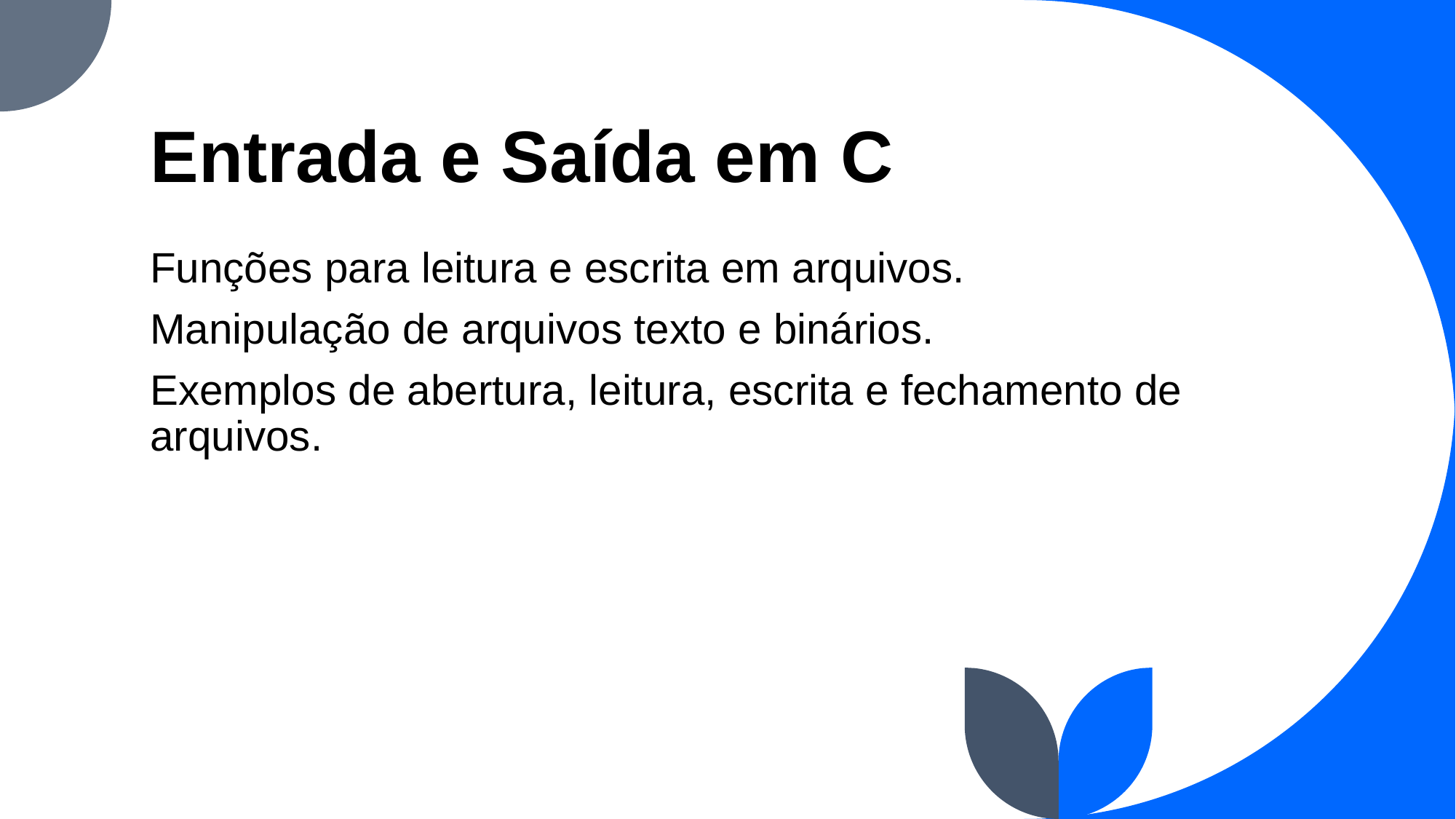

# Entrada e Saída em C
Funções para leitura e escrita em arquivos.
Manipulação de arquivos texto e binários.
Exemplos de abertura, leitura, escrita e fechamento de arquivos.